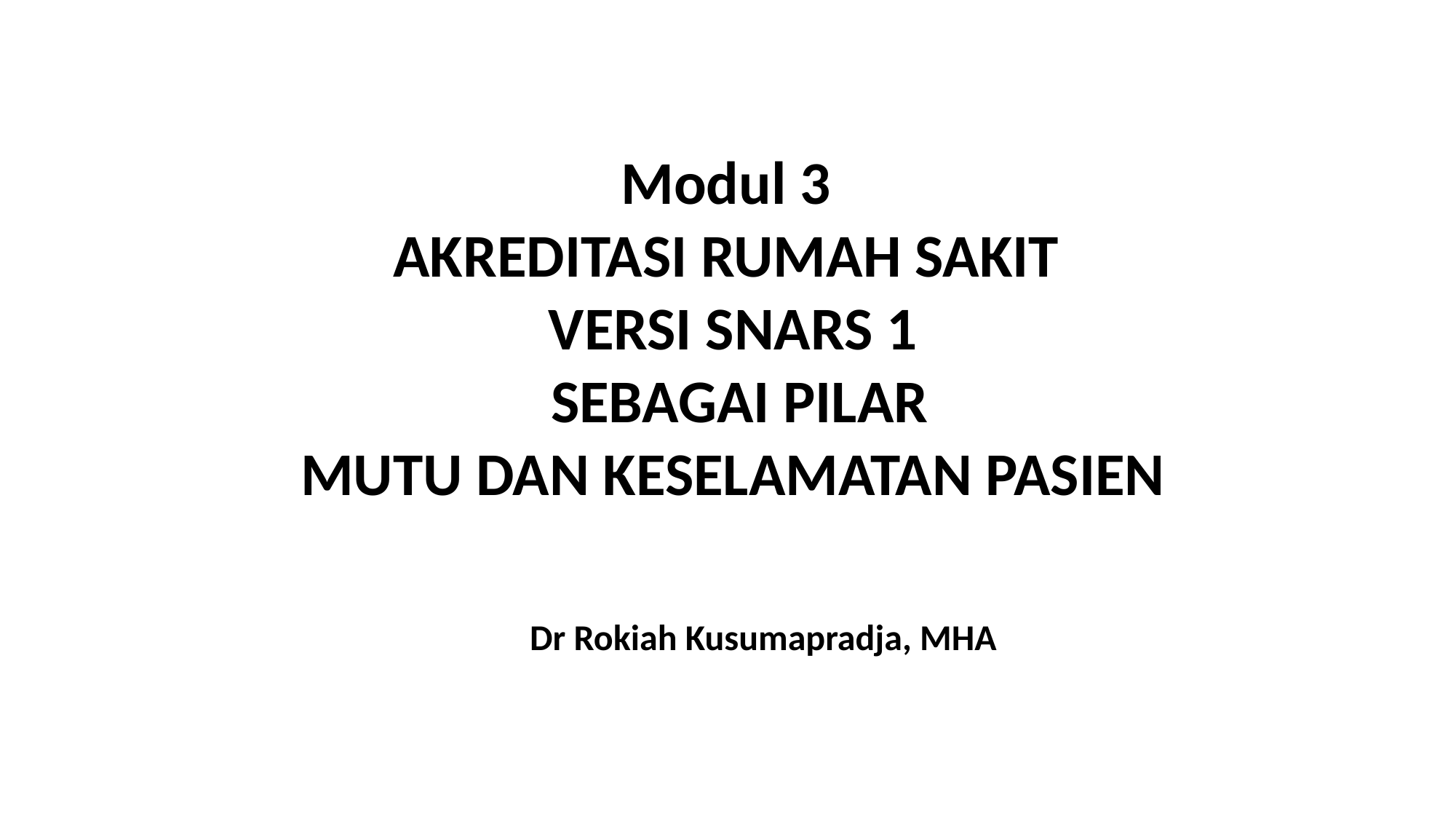

Modul 3
AKREDITASI RUMAH SAKIT
VERSI SNARS 1
  SEBAGAI PILAR
MUTU DAN KESELAMATAN PASIEN
Dr Rokiah Kusumapradja, MHA